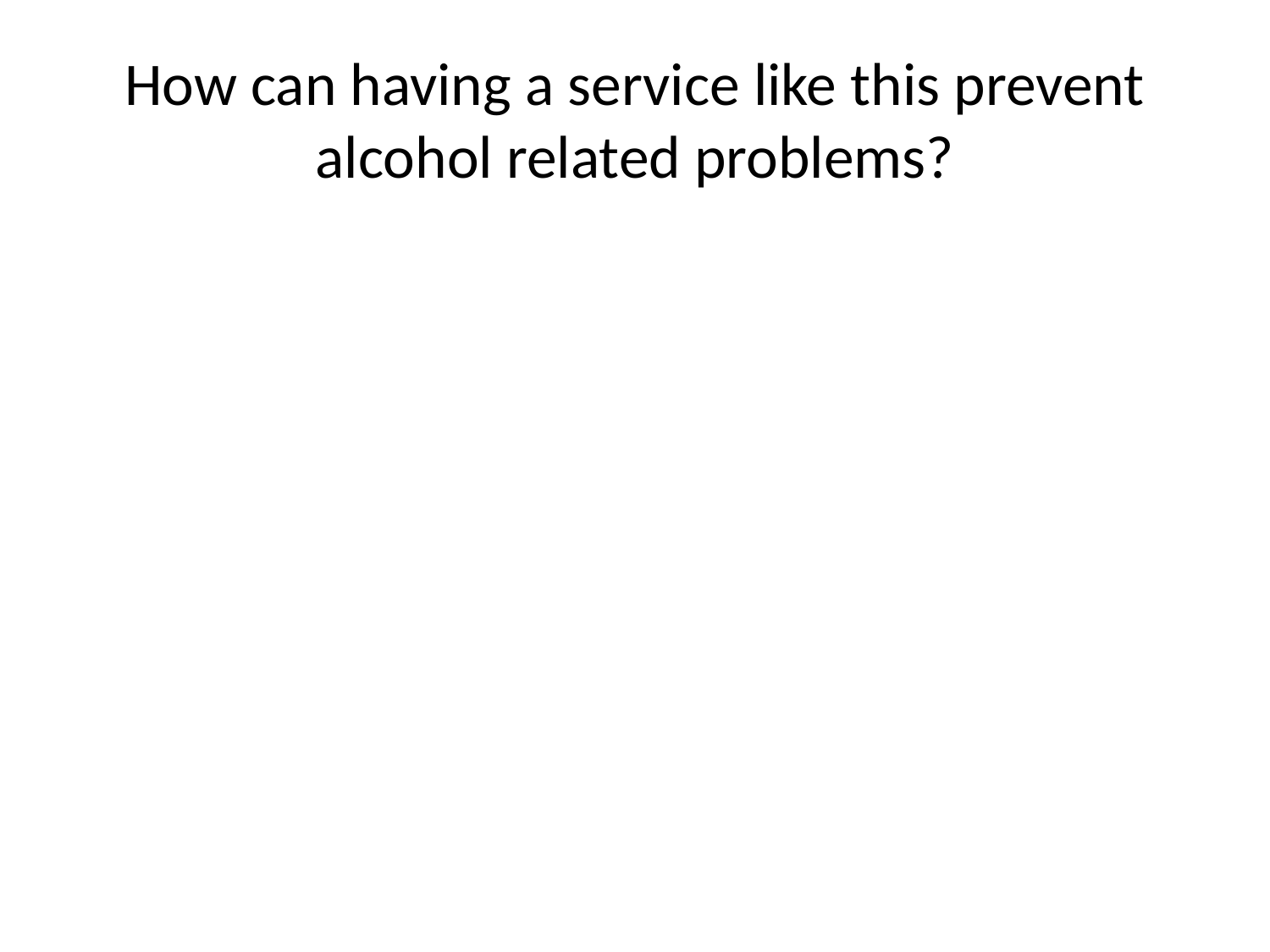

# How can having a service like this prevent alcohol related problems?